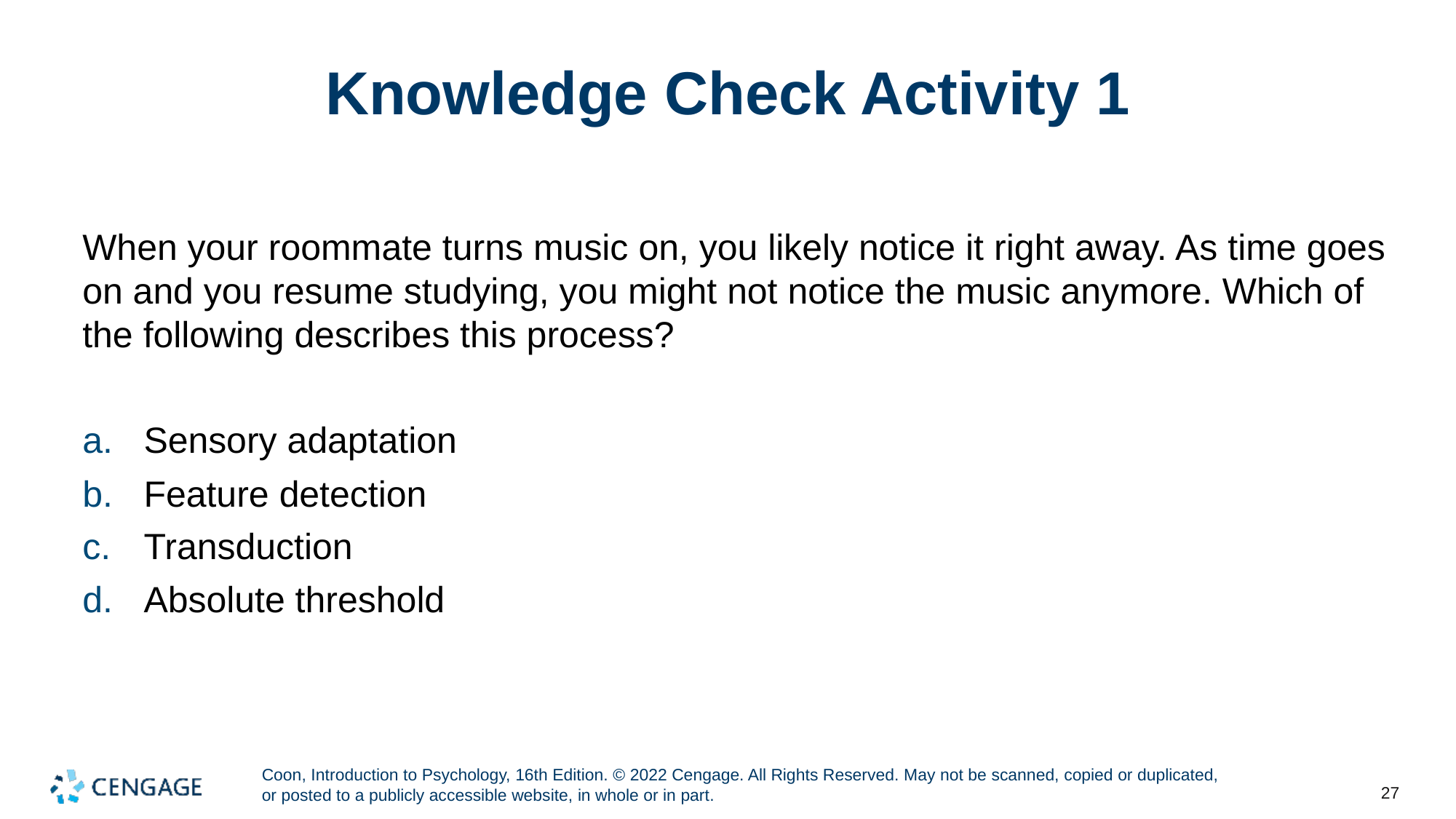

# Knowledge Check Activity 1
When your roommate turns music on, you likely notice it right away. As time goes on and you resume studying, you might not notice the music anymore. Which of the following describes this process?

Sensory adaptation
Feature detection
Transduction
Absolute threshold